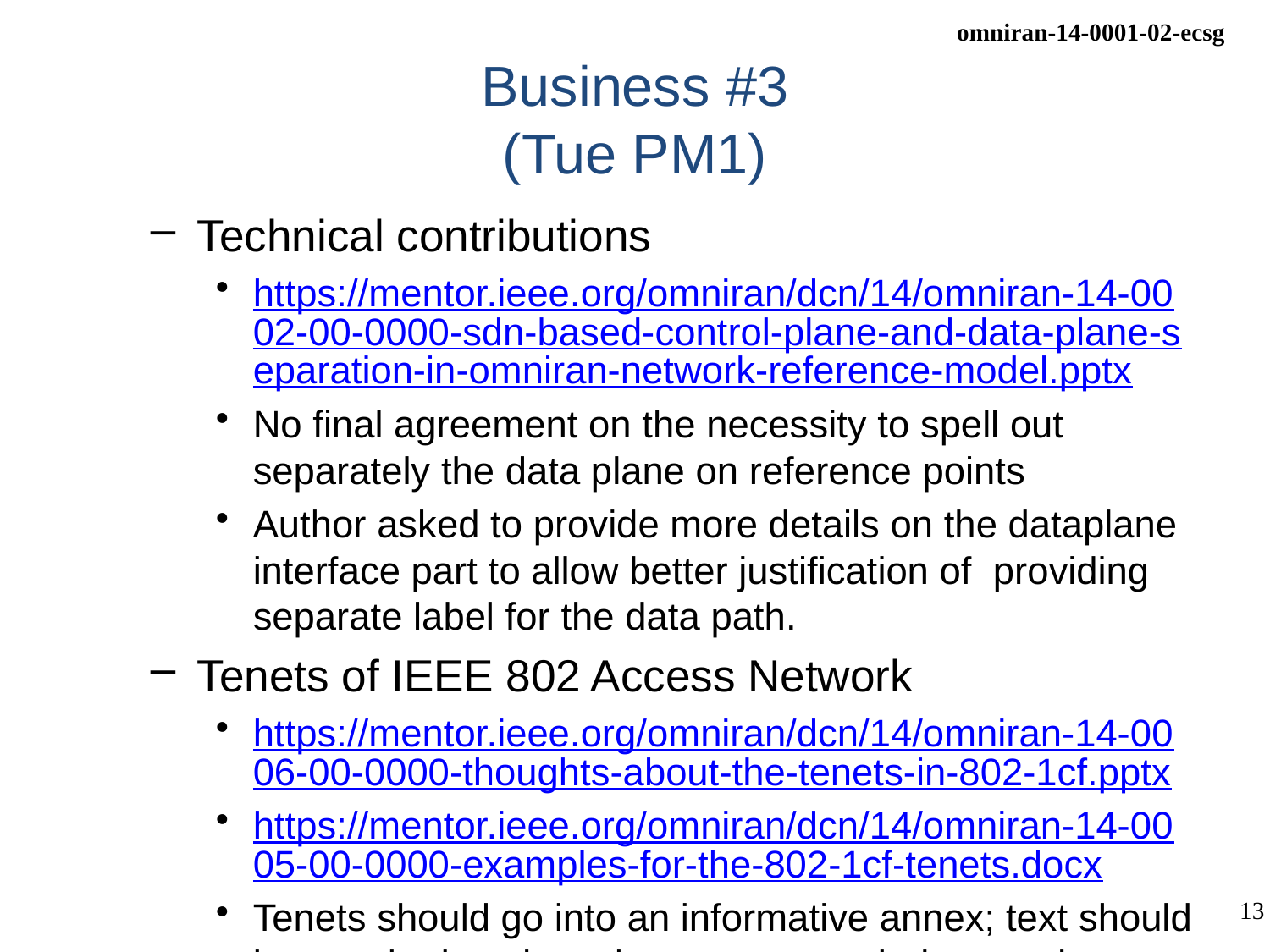

# Business #3 (Tue PM1)
Technical contributions
https://mentor.ieee.org/omniran/dcn/14/omniran-14-0002-00-0000-sdn-based-control-plane-and-data-plane-separation-in-omniran-network-reference-model.pptx
No final agreement on the necessity to spell out separately the data plane on reference points
Author asked to provide more details on the dataplane interface part to allow better justification of  providing separate label for the data path.
Tenets of IEEE 802 Access Network
https://mentor.ieee.org/omniran/dcn/14/omniran-14-0006-00-0000-thoughts-about-the-tenets-in-802-1cf.pptx
https://mentor.ieee.org/omniran/dcn/14/omniran-14-0005-00-0000-examples-for-the-802-1cf-tenets.docx
Tenets should go into an informative annex; text should be tweaked to show that statements belong to the development of the specification.